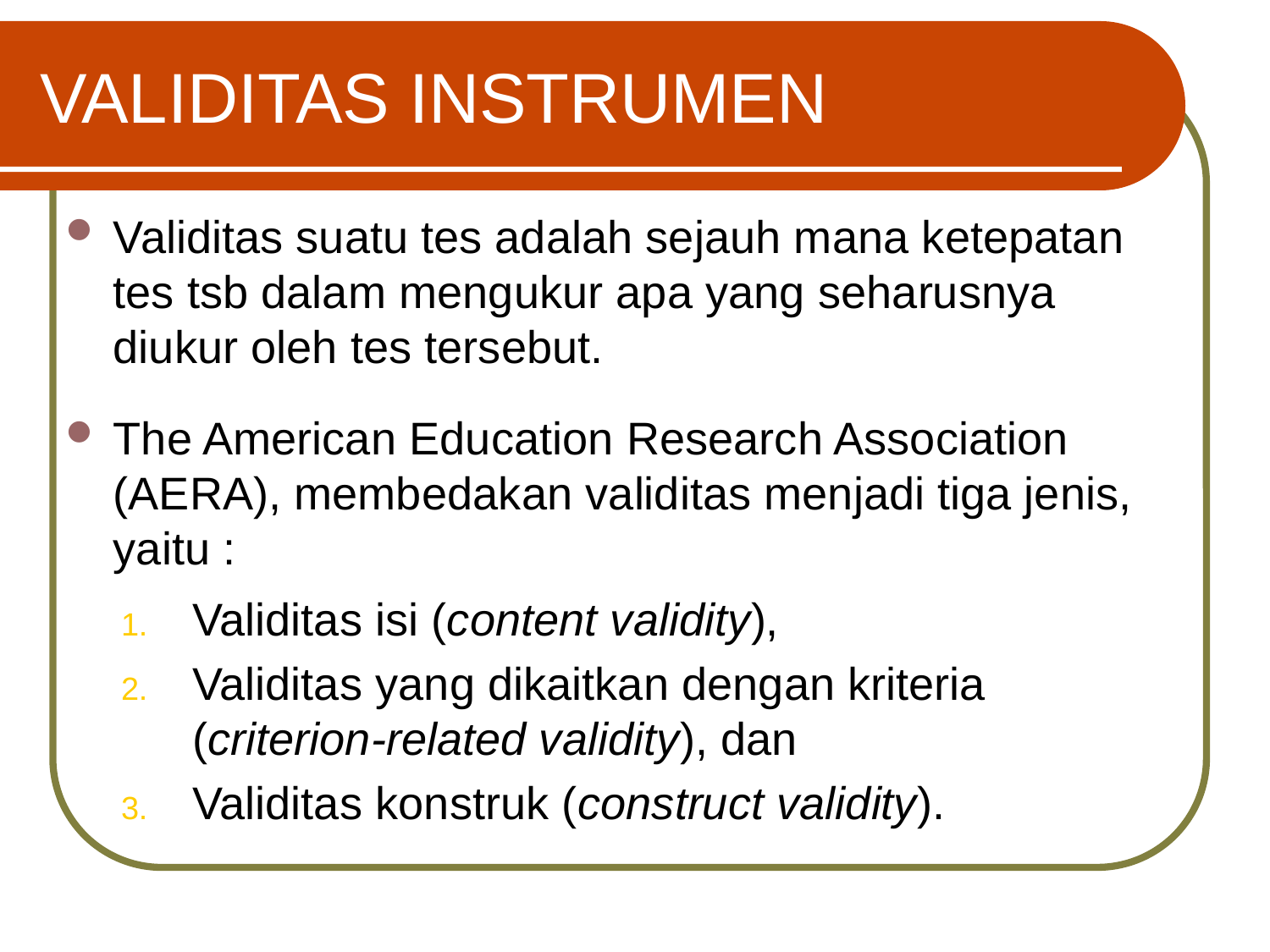

# VALIDITAS INSTRUMEN
Validitas suatu tes adalah sejauh mana ketepatan tes tsb dalam mengukur apa yang seharusnya diukur oleh tes tersebut.
The American Education Research Association (AERA), membedakan validitas menjadi tiga jenis, yaitu :
Validitas isi (content validity),
Validitas yang dikaitkan dengan kriteria (criterion-related validity), dan
Validitas konstruk (construct validity).